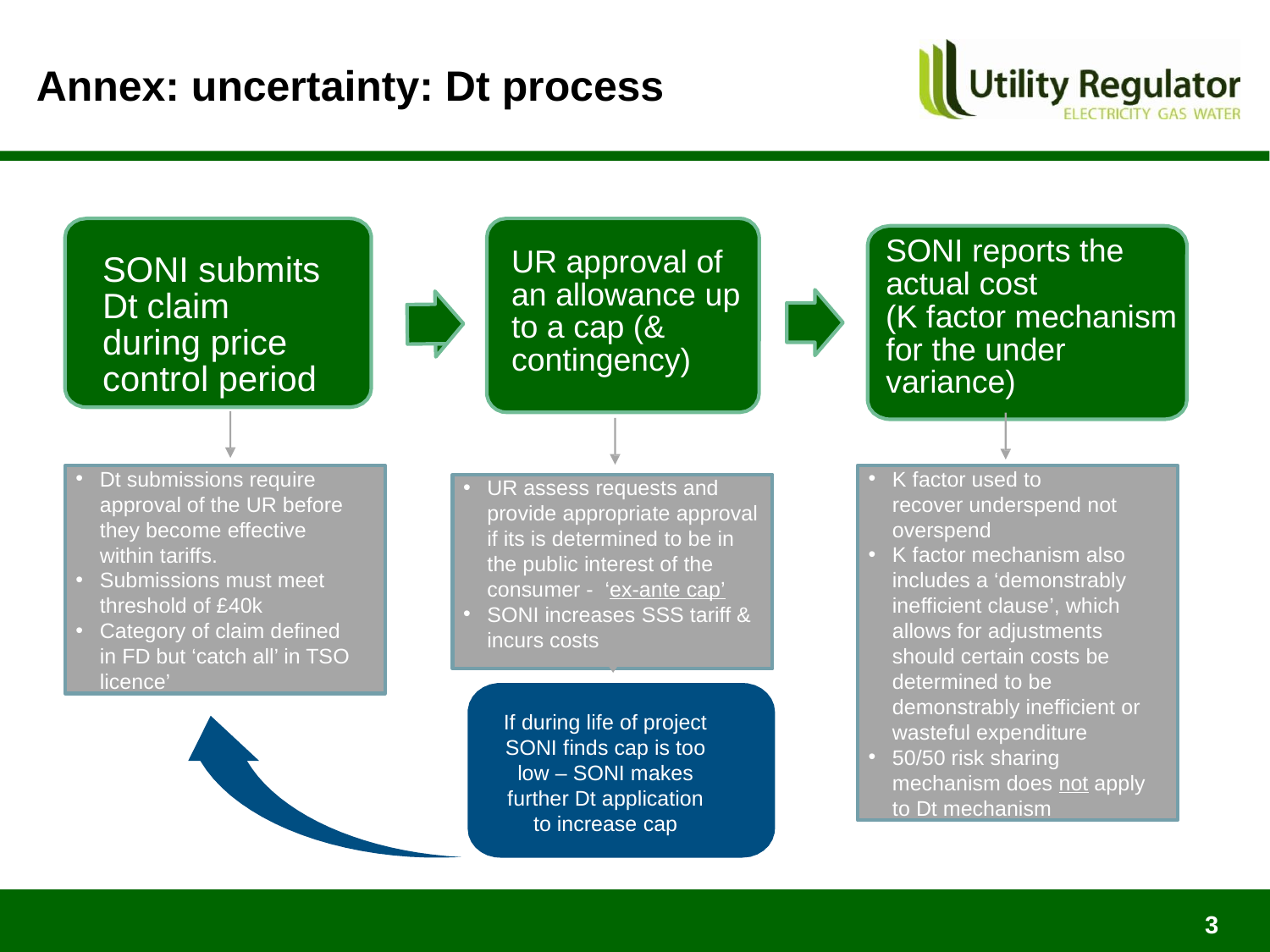

# Annex: uncertainty: Dt process

The UR gives approval of an allowance up to a cap (FD 444) (including contingency - Defense).
SONI increases SSS tariff
SONI incurs costs

SONI reports the actual cost
(K factor mechanism for the under variance)
UR approval of an allowance up to a cap (& contingency)

SONI submits Dt claim during price control period

Dt submissions require approval of the UR before they become effective within tariffs.
Submissions must meet threshold of £40k
Category of claim defined in FD but ‘catch all’ in TSO licence’
K factor used to recover underspend not overspend
K factor mechanism also includes a ‘demonstrably inefficient clause’, which allows for adjustments should certain costs be determined to be demonstrably inefficient or wasteful expenditure
50/50 risk sharing mechanism does not apply to Dt mechanism
UR assess requests and provide appropriate approval if its is determined to be in the public interest of the consumer -  ‘ex-ante cap’
SONI increases SSS tariff & incurs costs

If during life of project SONI finds cap is too low – SONI makes further Dt application to increase cap

3